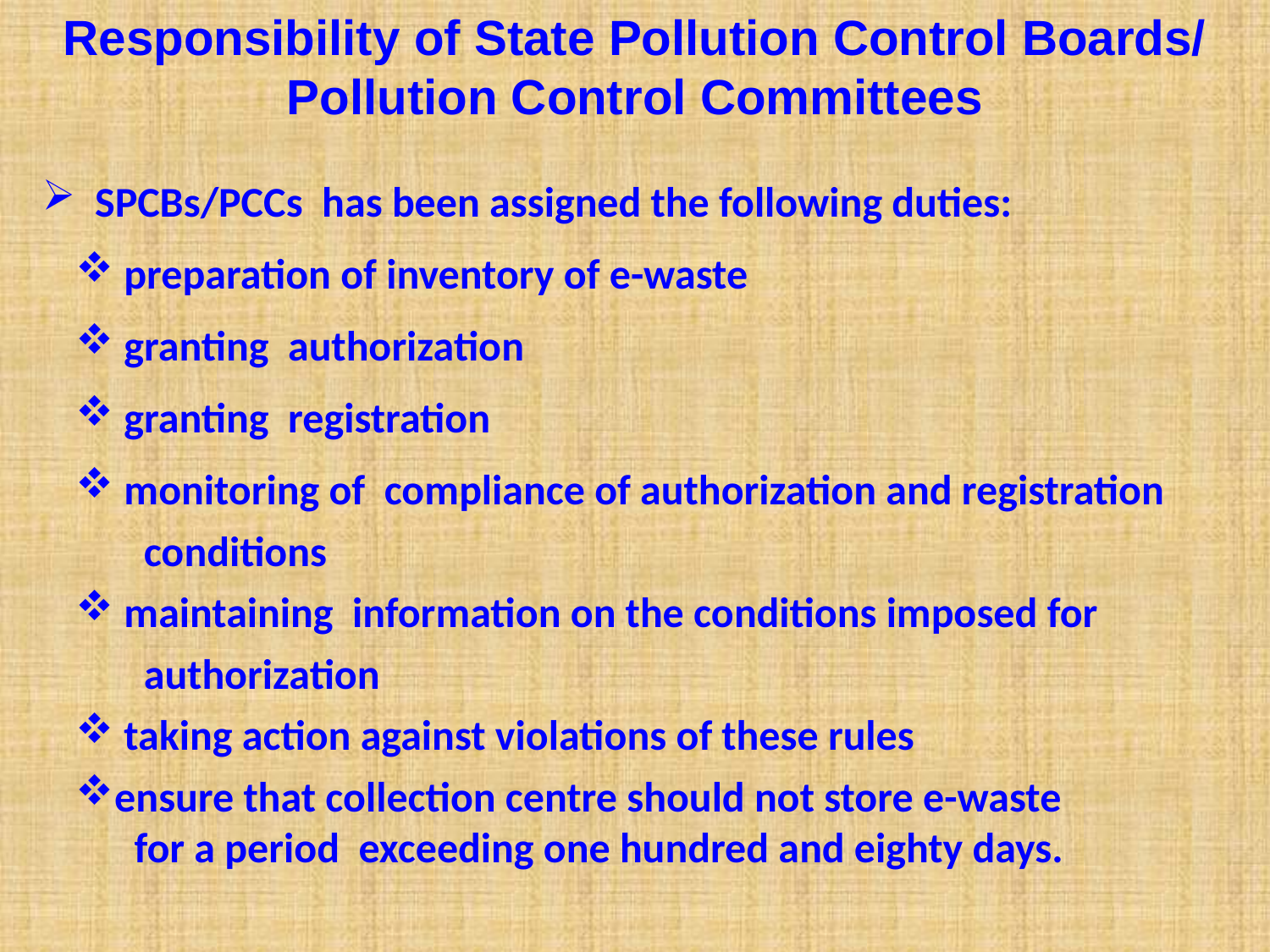

Responsibility of State Pollution Control Boards/ Pollution Control Committees
  SPCBs/PCCs  has been assigned the following duties:
 preparation of inventory of e-waste
 granting  authorization
 granting  registration
 monitoring of  compliance of authorization and registration
    conditions
 maintaining  information on the conditions imposed for
    authorization
 taking action against violations of these rules
ensure that collection centre should not store e-waste
   for a period  exceeding one hundred and eighty days.